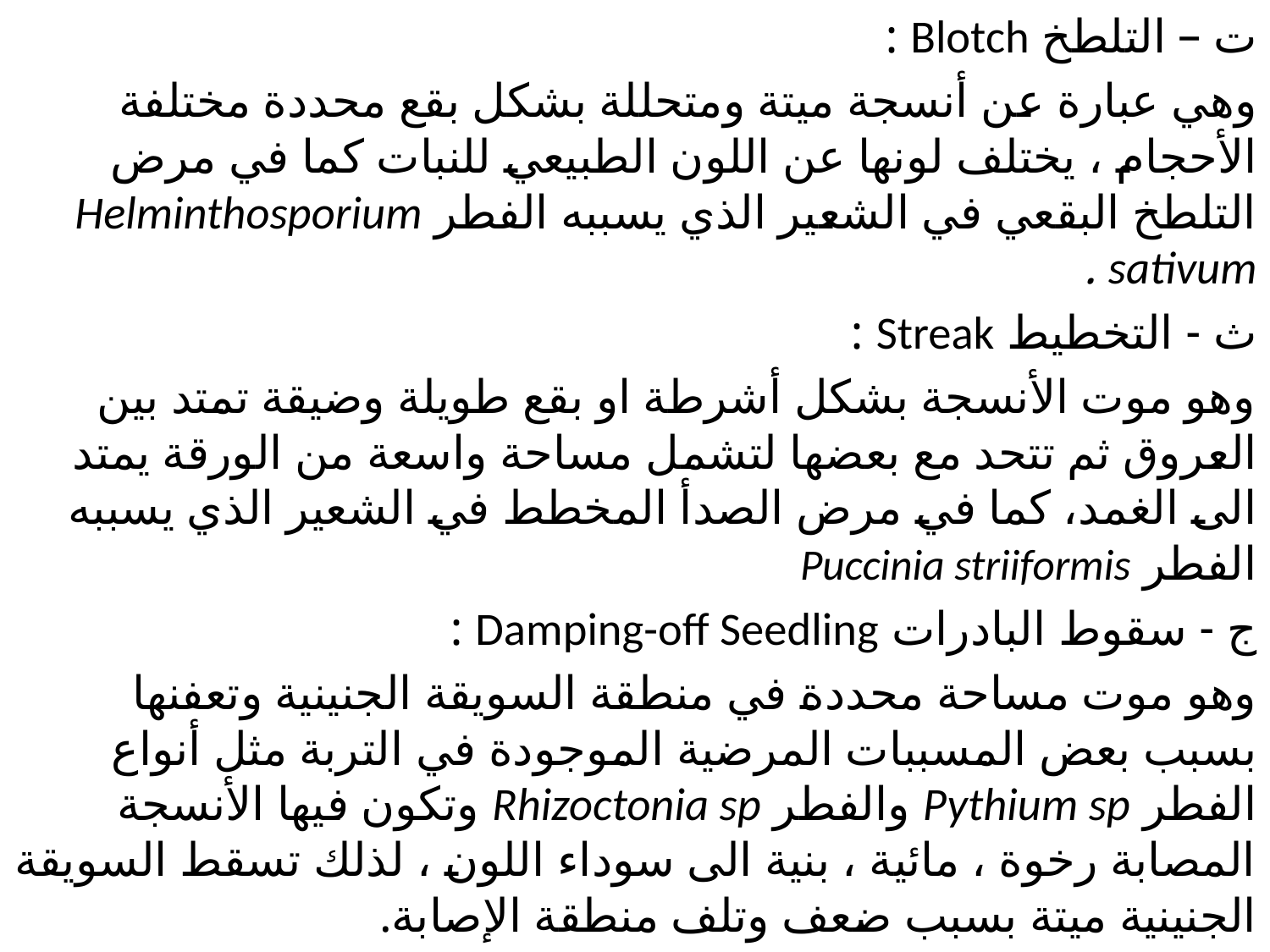

ت – التلطخ Blotch :
وهي عبارة عن أنسجة ميتة ومتحللة بشكل بقع محددة مختلفة الأحجام ، يختلف لونها عن اللون الطبيعي للنبات كما في مرض التلطخ البقعي في الشعير الذي يسببه الفطر Helminthosporium sativum .
ث - التخطيط Streak :
وهو موت الأنسجة بشكل أشرطة او بقع طويلة وضيقة تمتد بين العروق ثم تتحد مع بعضها لتشمل مساحة واسعة من الورقة يمتد الى الغمد، كما في مرض الصدأ المخطط في الشعير الذي يسببه الفطر Puccinia striiformis
ج - سقوط البادرات Damping-off Seedling :
وهو موت مساحة محددة في منطقة السويقة الجنينية وتعفنها بسبب بعض المسببات المرضية الموجودة في التربة مثل أنواع الفطر Pythium sp والفطر Rhizoctonia sp وتكون فيها الأنسجة المصابة رخوة ، مائية ، بنية الى سوداء اللون ، لذلك تسقط السويقة الجنينية ميتة بسبب ضعف وتلف منطقة الإصابة.